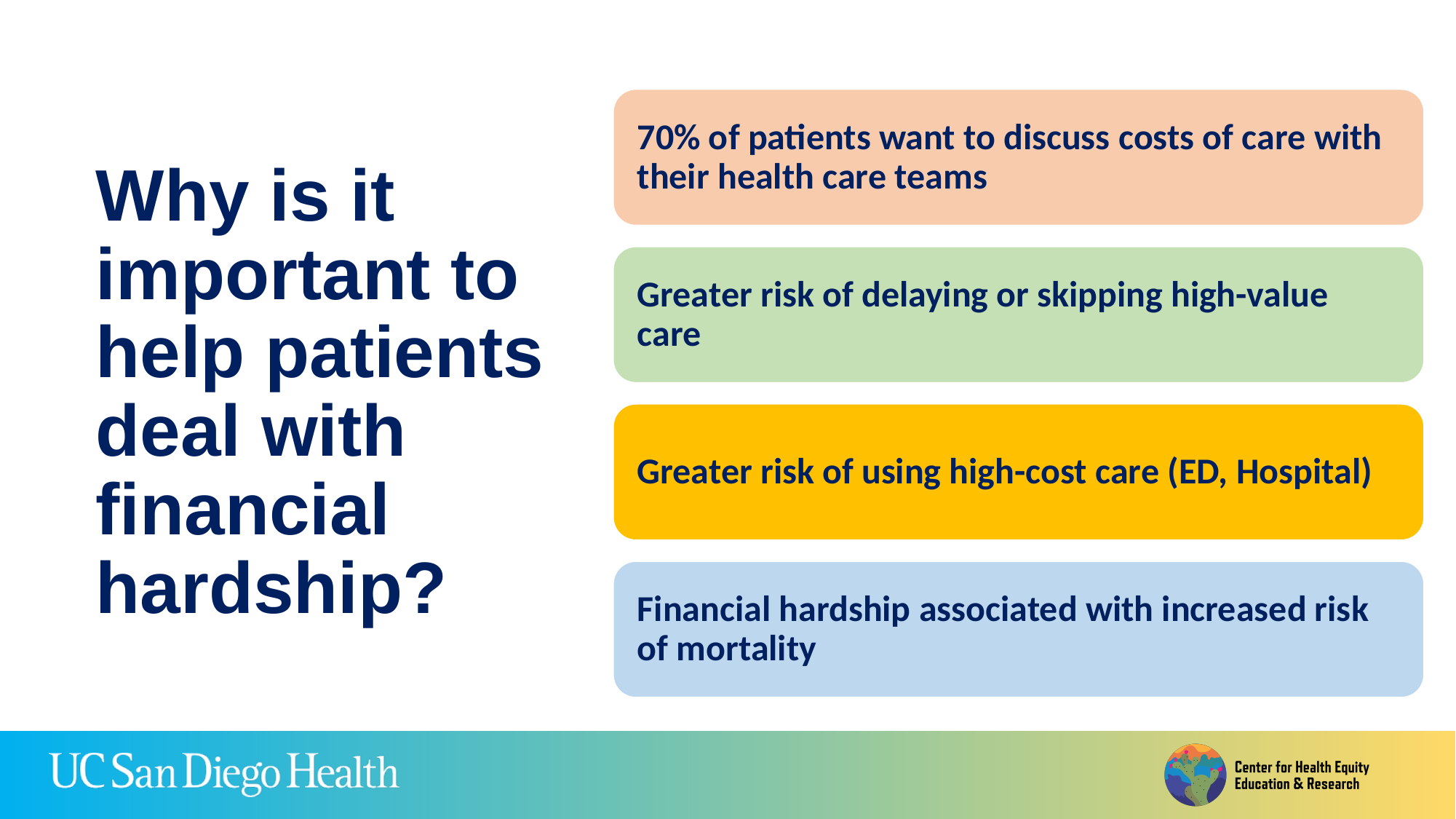

70% of patients want to discuss costs of care with their health care teams
Greater risk of delaying or skipping high-value care
Greater risk of using high-cost care (ED, Hospital)
Financial hardship associated with increased risk of mortality
Why is it important to help patients deal with financial hardship?